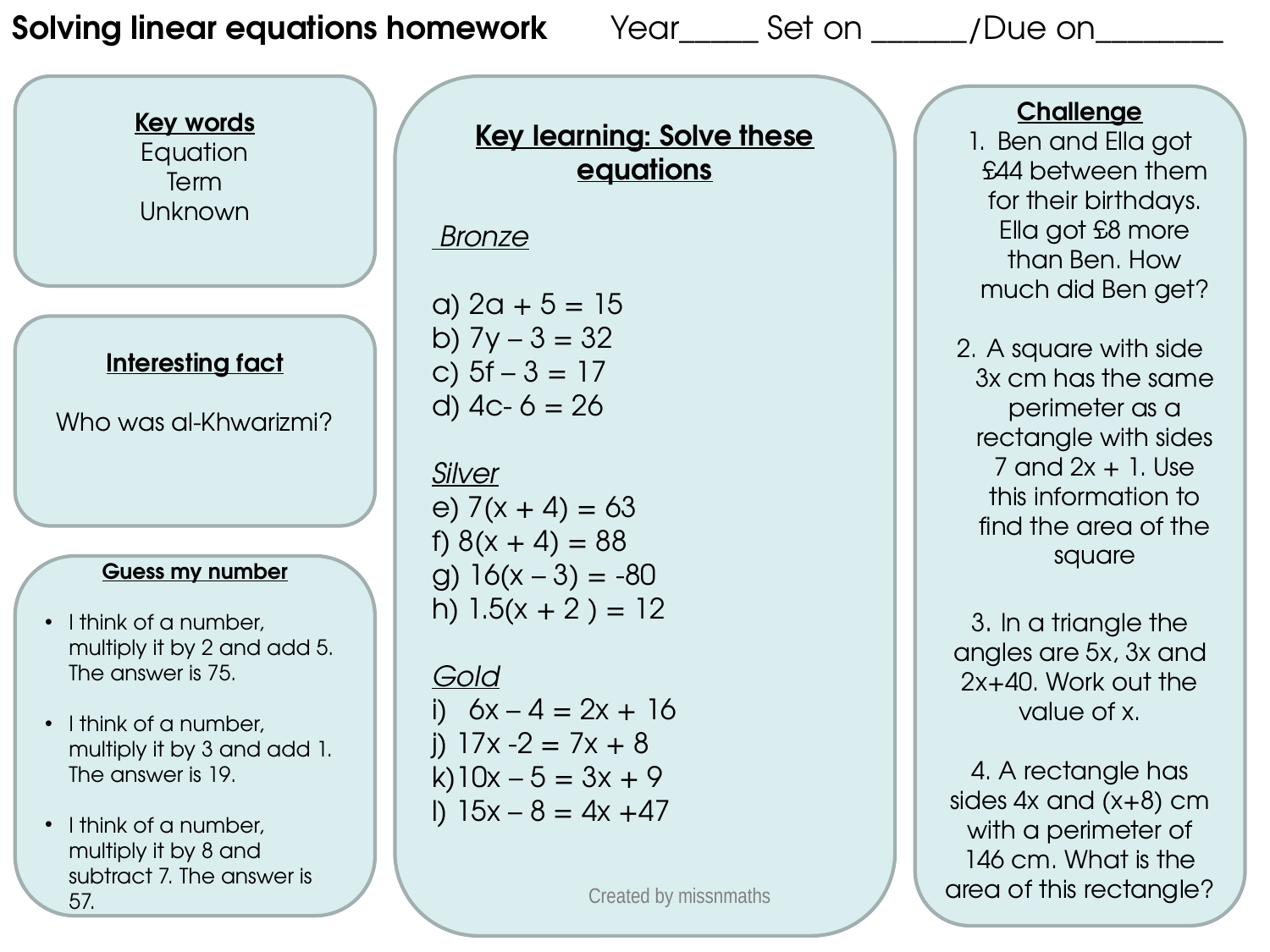

Solving linear equations homework       Year_____ Set on ______/Due on________
Key words
Equation
Term
Unknown

Key learning: Solve these equations

 Bronze

 2a + 5 = 15
 7y – 3 = 32
 5f – 3 = 17
 4c- 6 = 26

Silver
e) 7(x + 4) = 63
f) 8(x + 4) = 88
g) 16(x – 3) = -80
h) 1.5(x + 2 ) = 12

Gold
 6x – 4 = 2x + 16
j) 17x -2 = 7x + 8
k)10x – 5 = 3x + 9
l) 15x – 8 = 4x +47

Challenge
Ben and Ella got £44 between them for their birthdays. Ella got £8 more than Ben. How much did Ben get?

A square with side 3x cm has the same perimeter as a rectangle with sides 7 and 2x + 1. Use this information to find the area of the square

3. In a triangle the angles are 5x, 3x and 2x+40. Work out the value of x.

4. A rectangle has sides 4x and (x+8) cm with a perimeter of 146 cm. What is the area of this rectangle?

Interesting fact

Who was al-Khwarizmi?

Guess my number

I think of a number, multiply it by 2 and add 5. The answer is 75.

I think of a number, multiply it by 3 and add 1. The answer is 19.

I think of a number, multiply it by 8 and subtract 7. The answer is 57.
Created by missnmaths